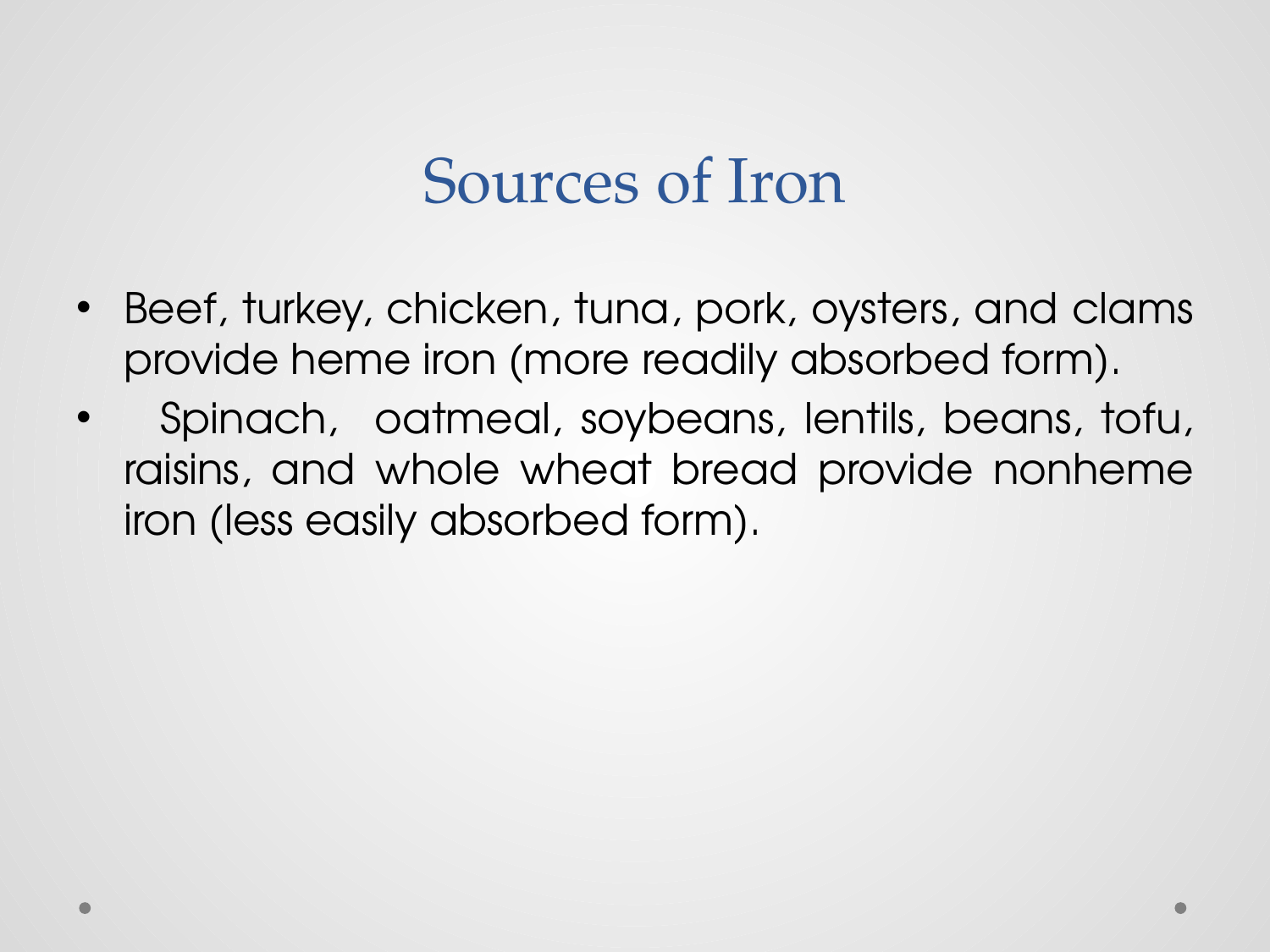

# Sources of Iron
Beef, turkey, chicken, tuna, pork, oysters, and clams provide heme iron (more readily absorbed form).
  Spinach,  oatmeal, soybeans, lentils, beans, tofu, raisins, and whole wheat bread provide nonheme iron (less easily absorbed form).